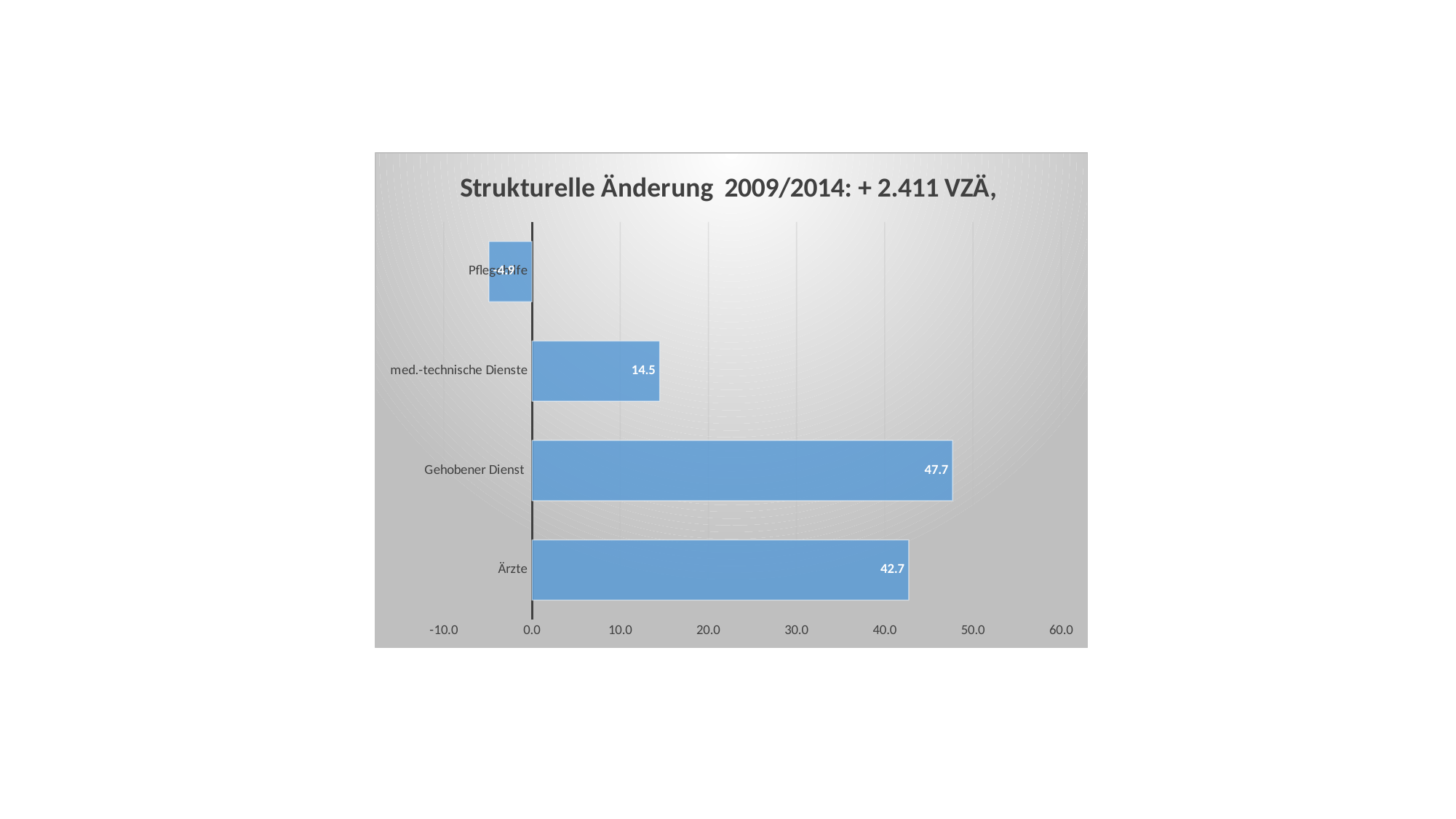

### Chart: Strukturelle Änderung  2009/2014: + 2.411 VZÄ,

| Category |  |
|---|---|
| Ärzte | 42.7208627125674 |
| Gehobener Dienst  | 47.6980506014102 |
| med.-technische Dienste | 14.475321443384484 |
| Pflegehilfe | -4.894234757362088 |